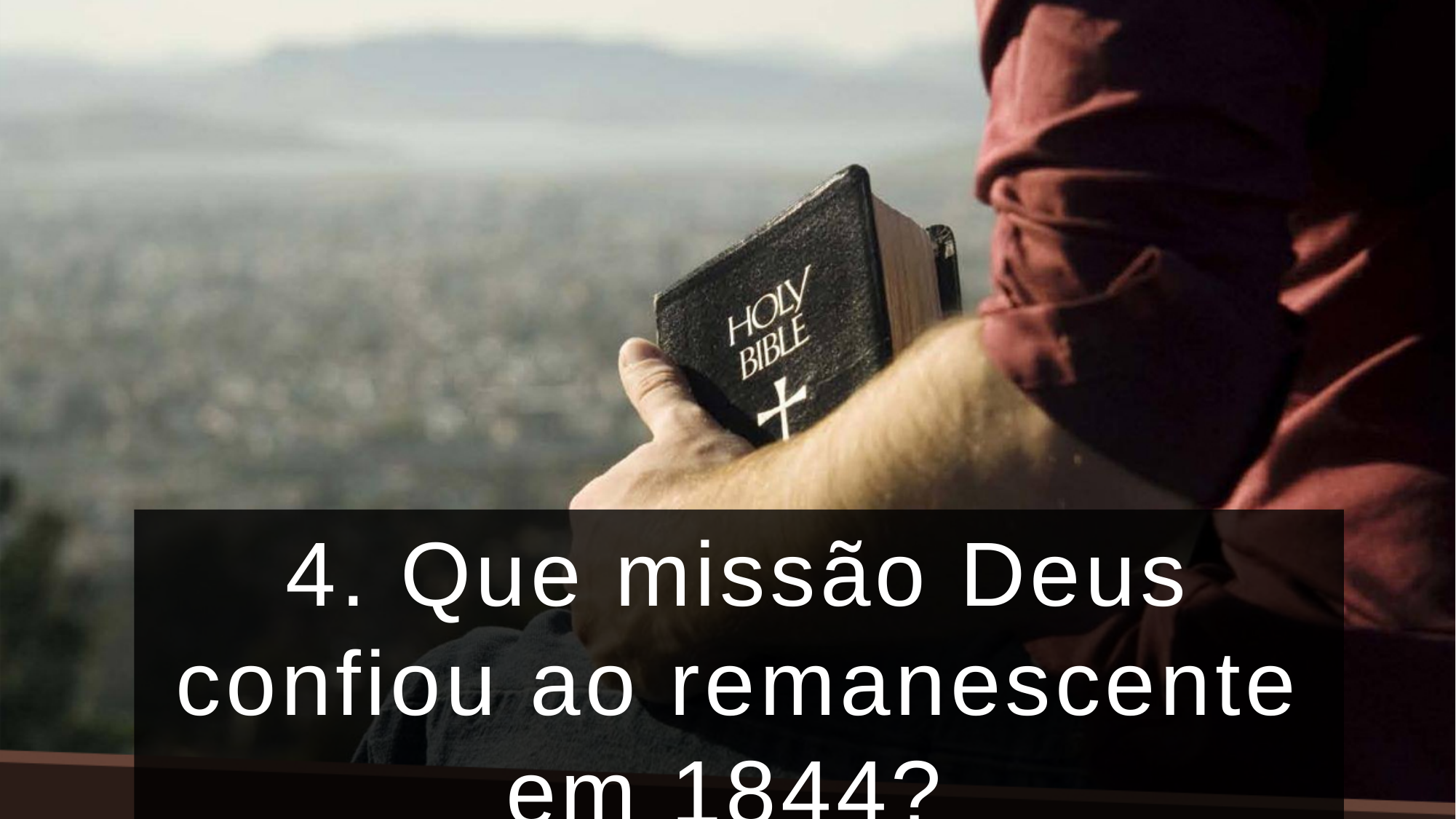

4. Que missão Deus confiou ao remanescente em 1844?